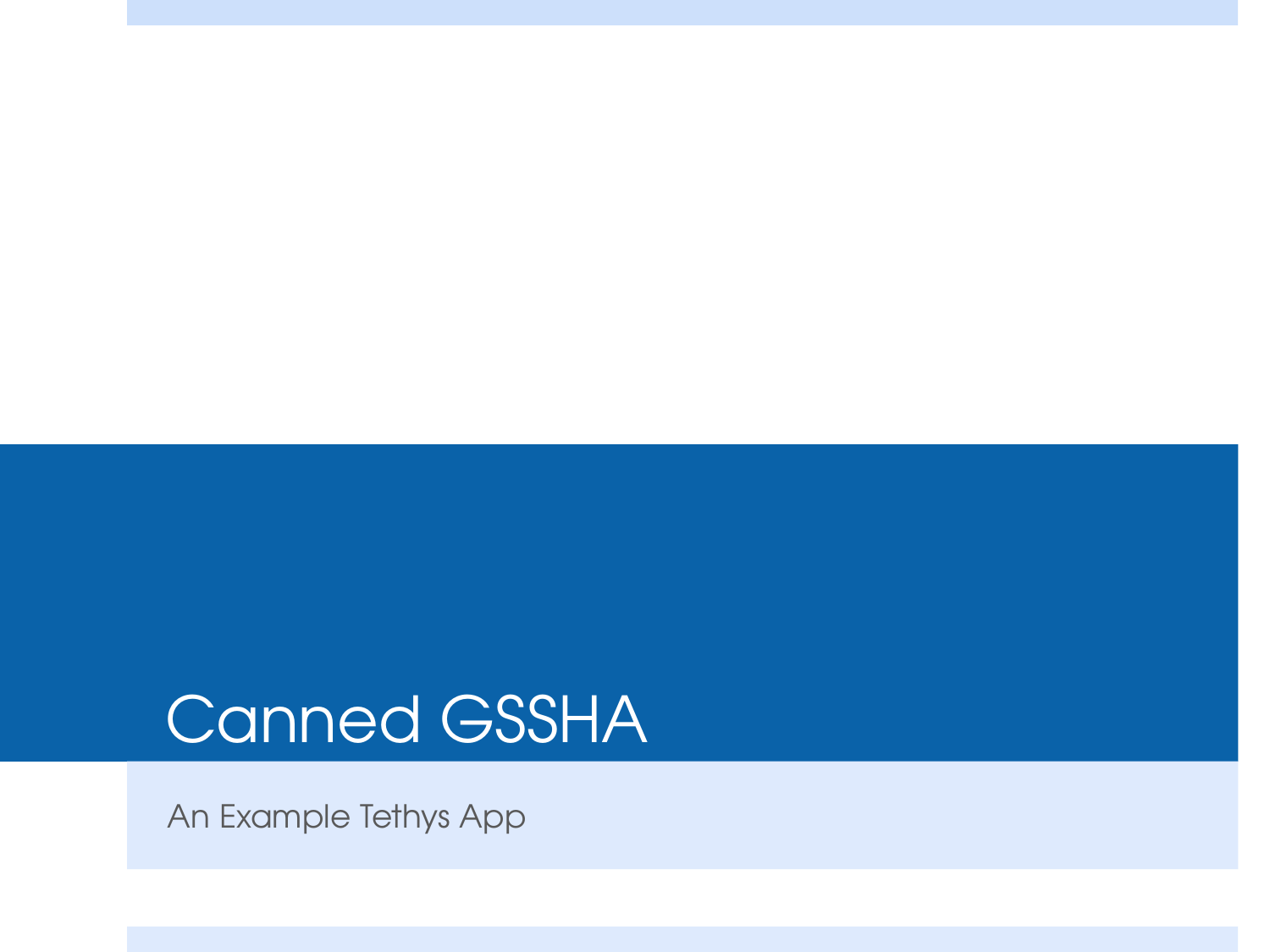

# Canned GSSHA
An Example Tethys App